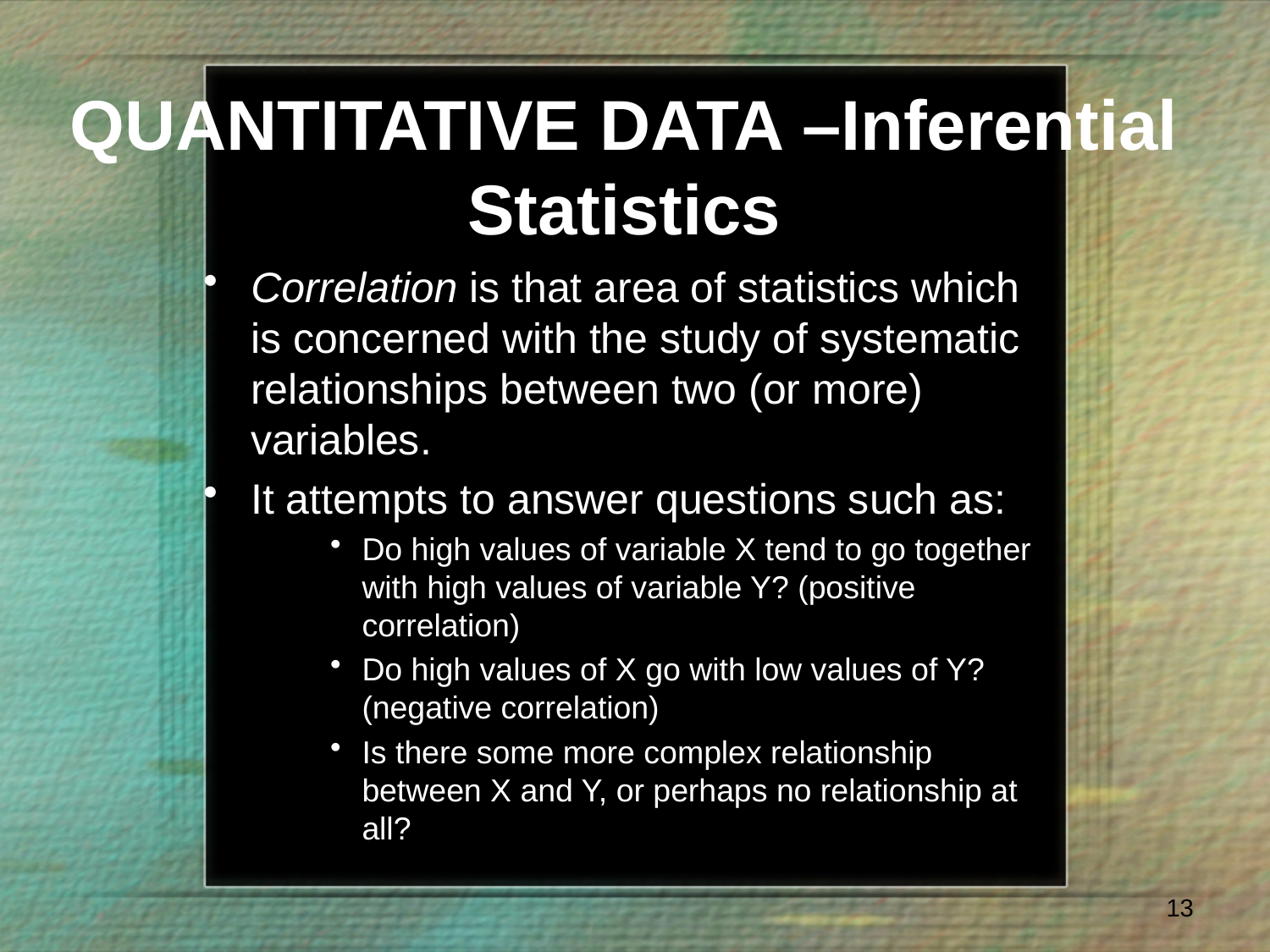

# QUANTITATIVE DATA –Inferential Statistics
Correlation is that area of statistics which is concerned with the study of systematic relationships between two (or more) variables.
It attempts to answer questions such as:
Do high values of variable X tend to go together with high values of variable Y? (positive correlation)
Do high values of X go with low values of Y? (negative correlation)
Is there some more complex relationship between X and Y, or perhaps no relationship at all?

13